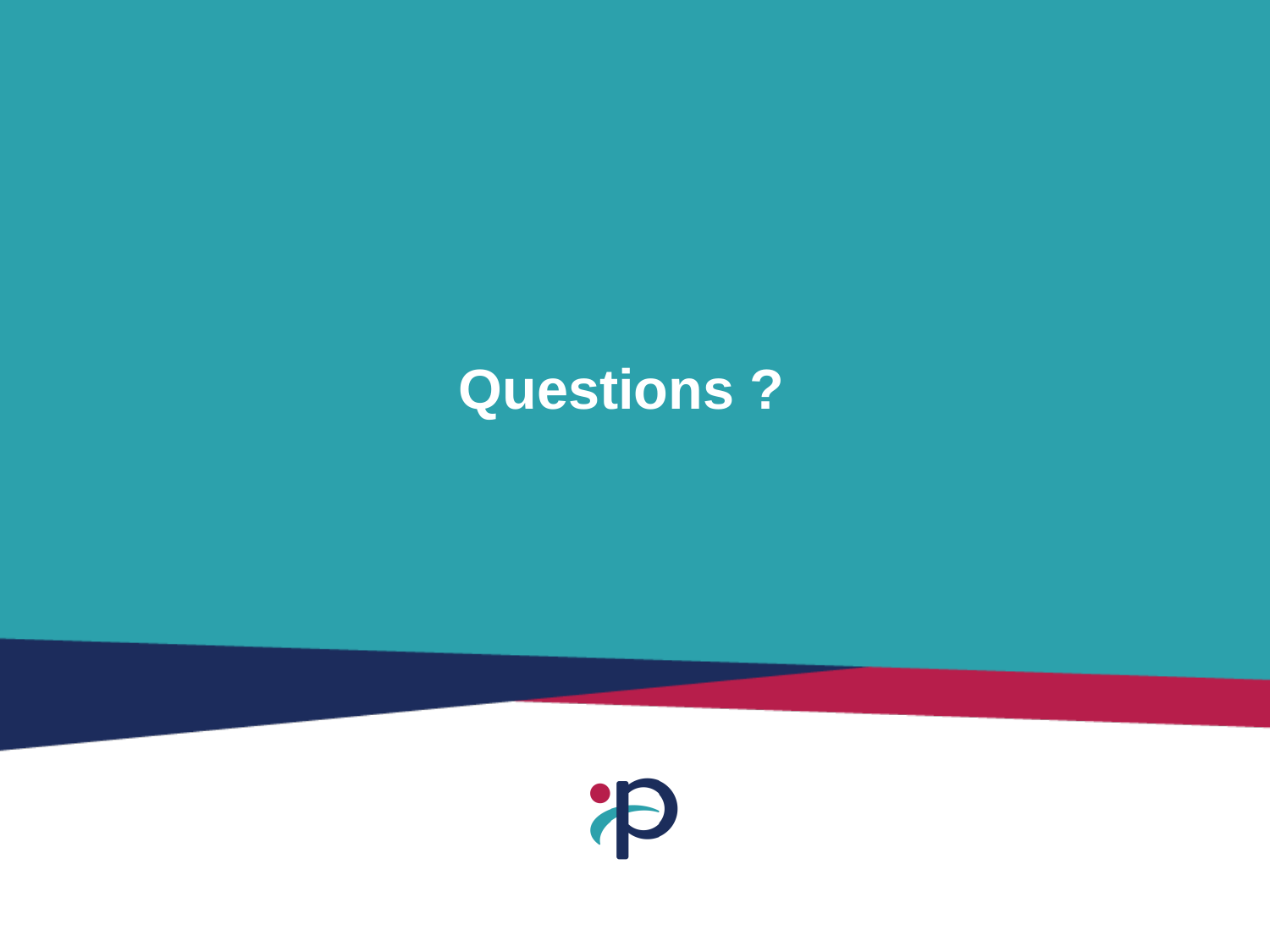

# Questions ?
8
Via Insertion > En-tête et pied de page, vous pouvez introduire le texte